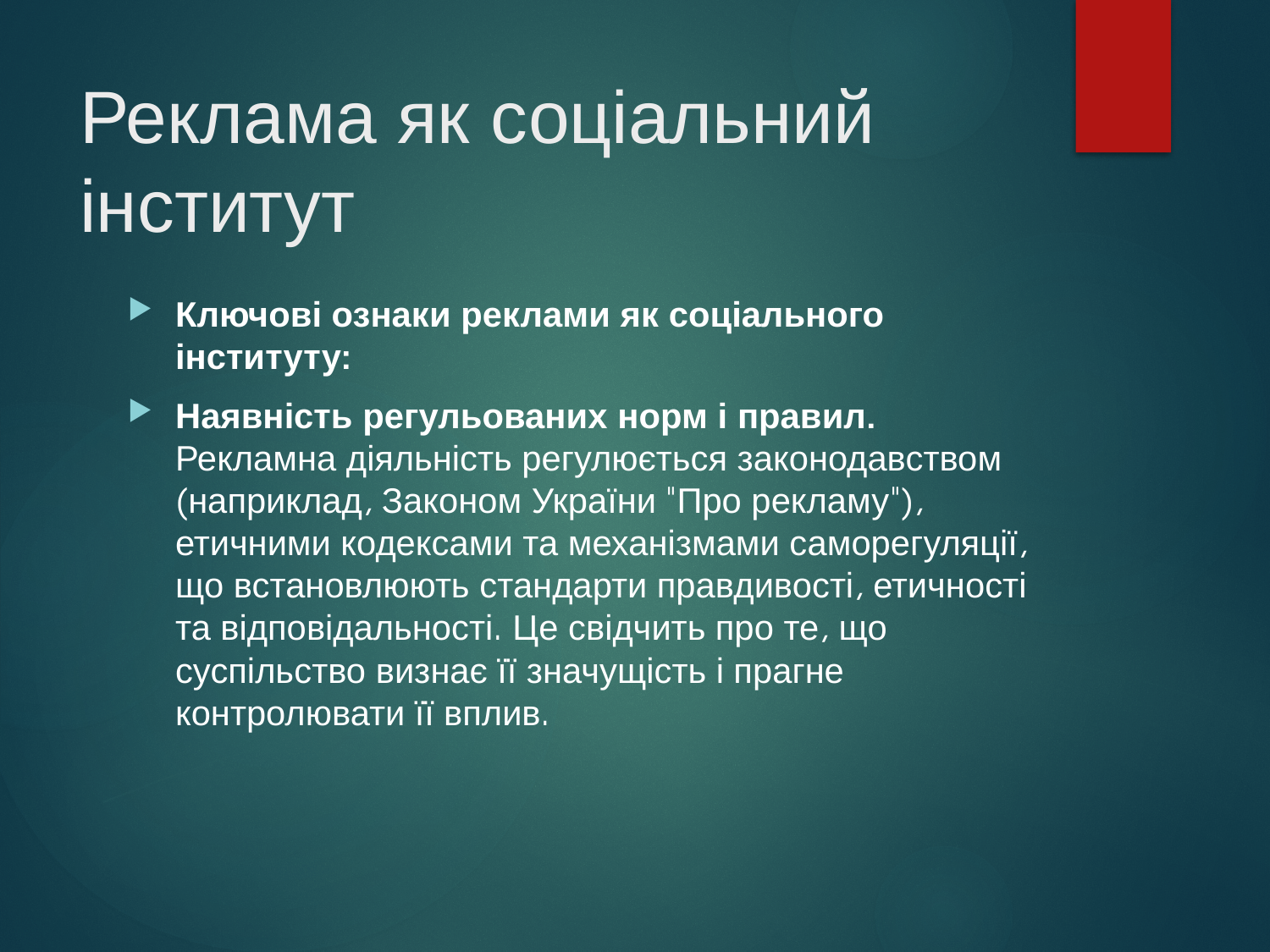

# Реклама як соціальний інститут
Ключові ознаки реклами як соціального інституту:
Наявність регульованих норм і правил. Рекламна діяльність регулюється законодавством (наприклад, Законом України "Про рекламу"), етичними кодексами та механізмами саморегуляції, що встановлюють стандарти правдивості, етичності та відповідальності. Це свідчить про те, що суспільство визнає її значущість і прагне контролювати її вплив.